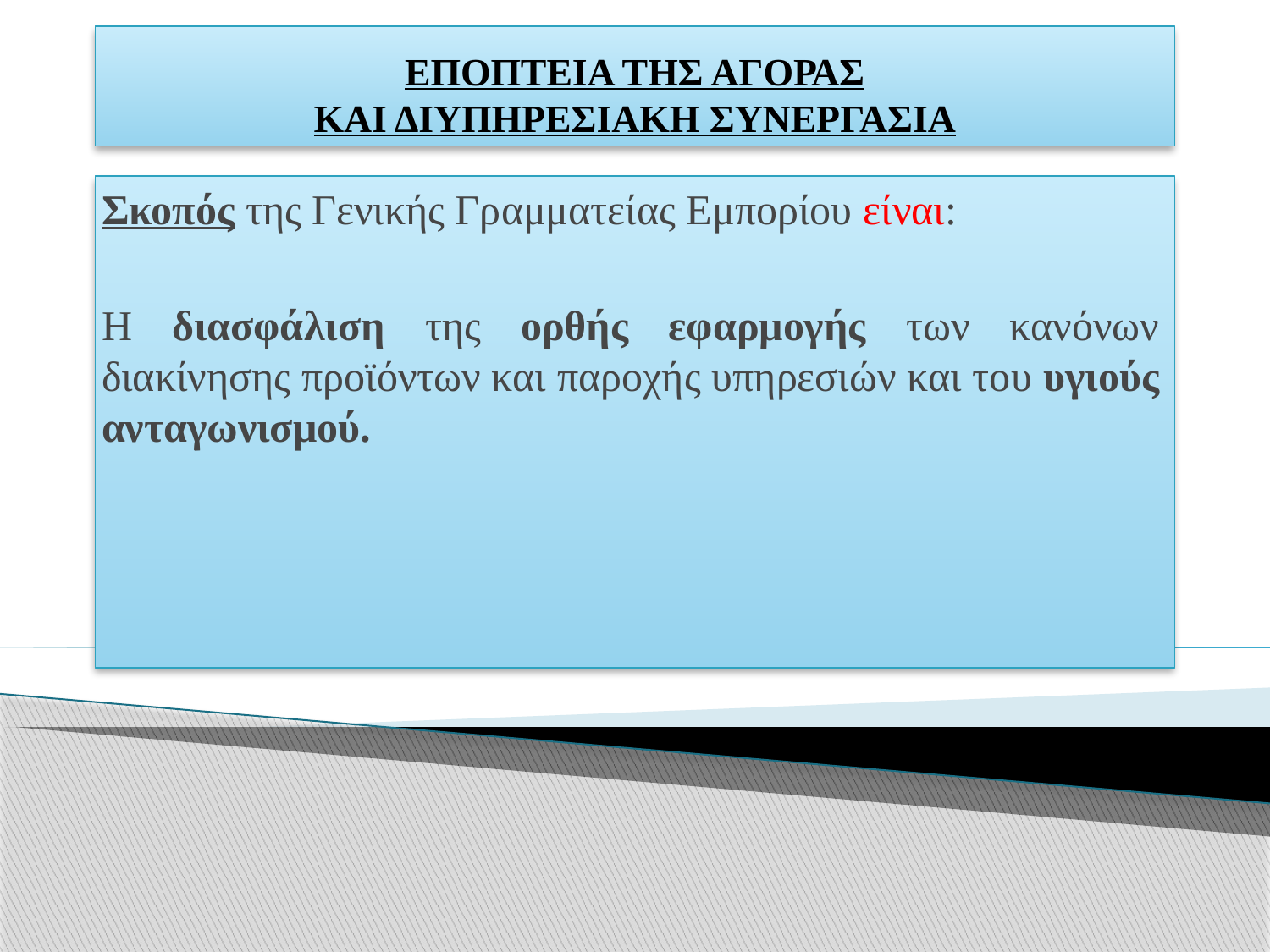

# ΕΠΟΠΤΕΙΑ ΤΗΣ ΑΓΟΡΑΣ ΚΑΙ ΔΙΥΠΗΡΕΣΙΑΚΗ ΣΥΝΕΡΓΑΣΙΑ
Σκοπός της Γενικής Γραμματείας Εμπορίου είναι:

Η διασφάλιση της ορθής εφαρμογής των κανόνων διακίνησης προϊόντων και παροχής υπηρεσιών και του υγιούς ανταγωνισμού.